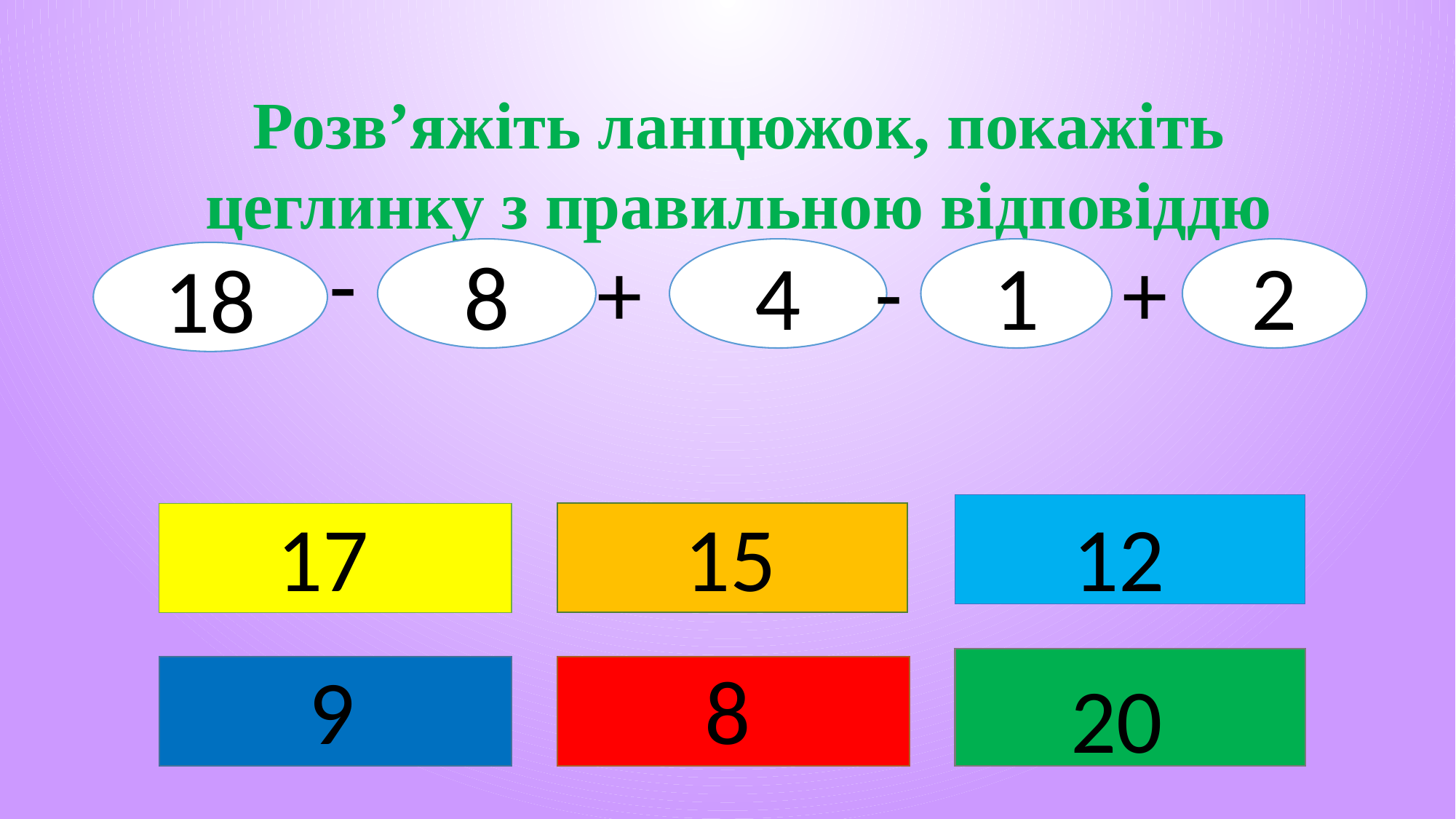

Розв’яжіть ланцюжок, покажіть цеглинку з правильною відповіддю
-
+
-
+
8
4
1
2
18

   17
    15
   12

    9
     8

    20